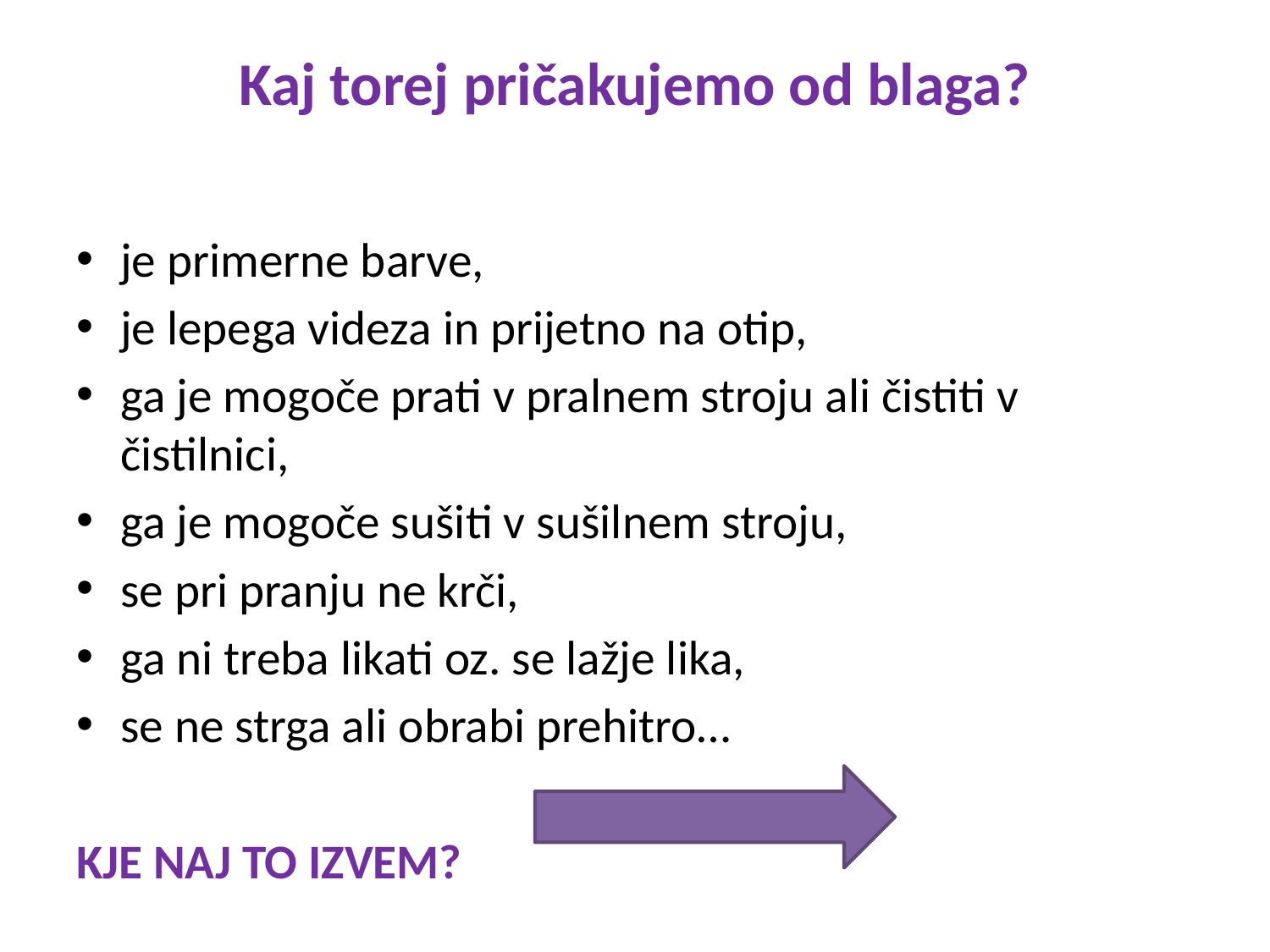

# Kaj torej pričakujemo od blaga?
je primerne barve,
je lepega videza in prijetno na otip,
ga je mogoče prati v pralnem stroju ali čistiti v čistilnici,
ga je mogoče sušiti v sušilnem stroju,
se pri pranju ne krči,
ga ni treba likati oz. se lažje lika,
se ne strga ali obrabi prehitro…

KJE NAJ TO IZVEM?